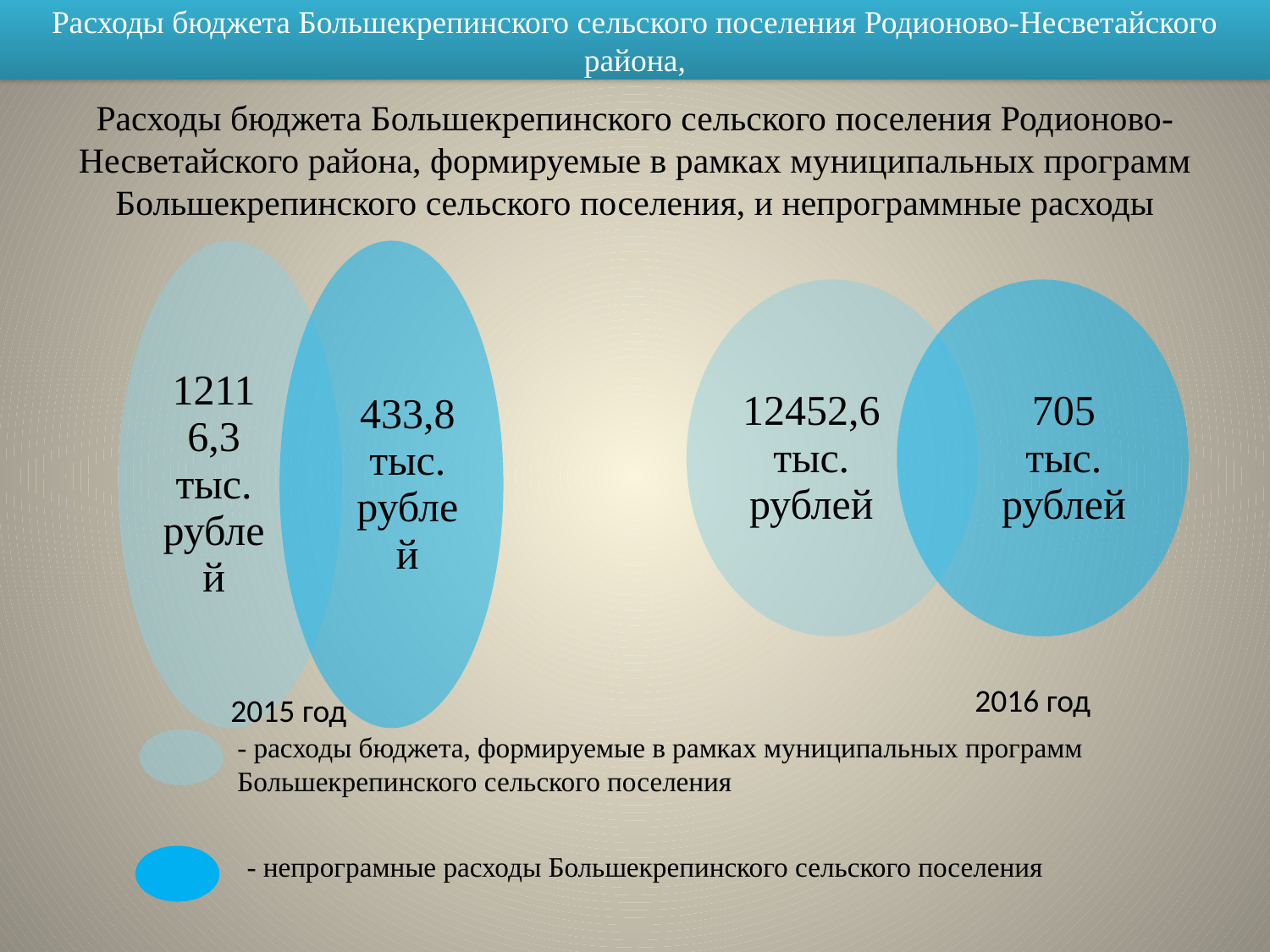

Расходы бюджета Большекрепинского сельского поселения Родионово-Несветайского района,
Расходы бюджета Большекрепинского сельского поселения Родионово-Несветайского района, формируемые в рамках муниципальных программ Большекрепинского сельского поселения, и непрограммные расходы
12116,3 тыс. рублей
433,8 тыс. рублей
12452,6 тыс. рублей
705 тыс. рублей
2016 год
2015 год
- расходы бюджета, формируемые в рамках муниципальных программ Большекрепинского сельского поселения

- непрограмные расходы Большекрепинского сельского поселения